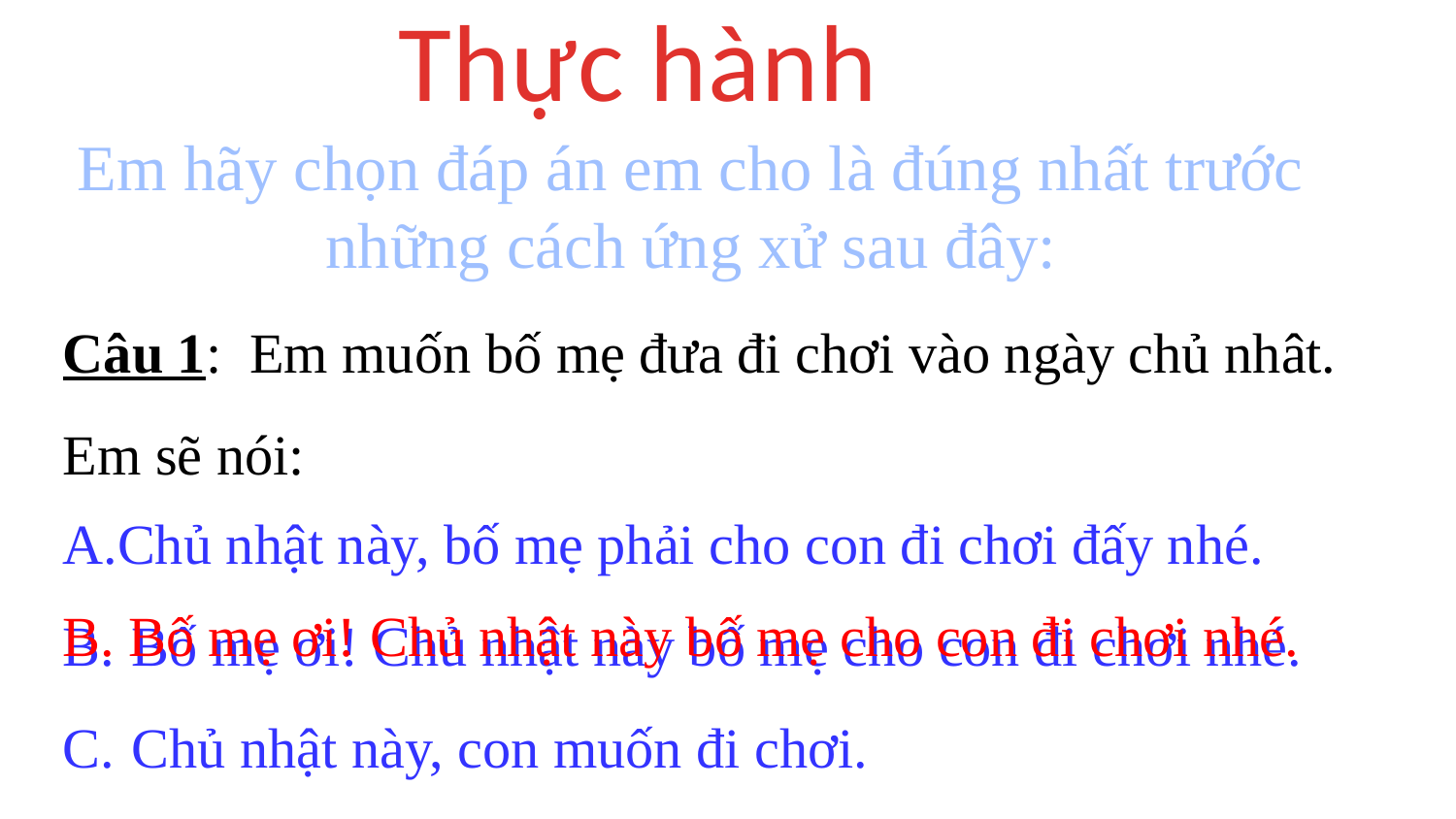

Thực hành
Em hãy chọn đáp án em cho là đúng nhất trước những cách ứng xử sau đây:
Câu 1:  Em muốn bố mẹ đưa đi chơi vào ngày chủ nhât. Em sẽ nói:

Chủ nhật này, bố mẹ phải cho con đi chơi đấy nhé.
 Bố mẹ ơi! Chủ nhật này bố mẹ cho con đi chơi nhé.
 Chủ nhật này, con muốn đi chơi.

B. Bố mẹ ơi! Chủ nhật này bố mẹ cho con đi chơi nhé.